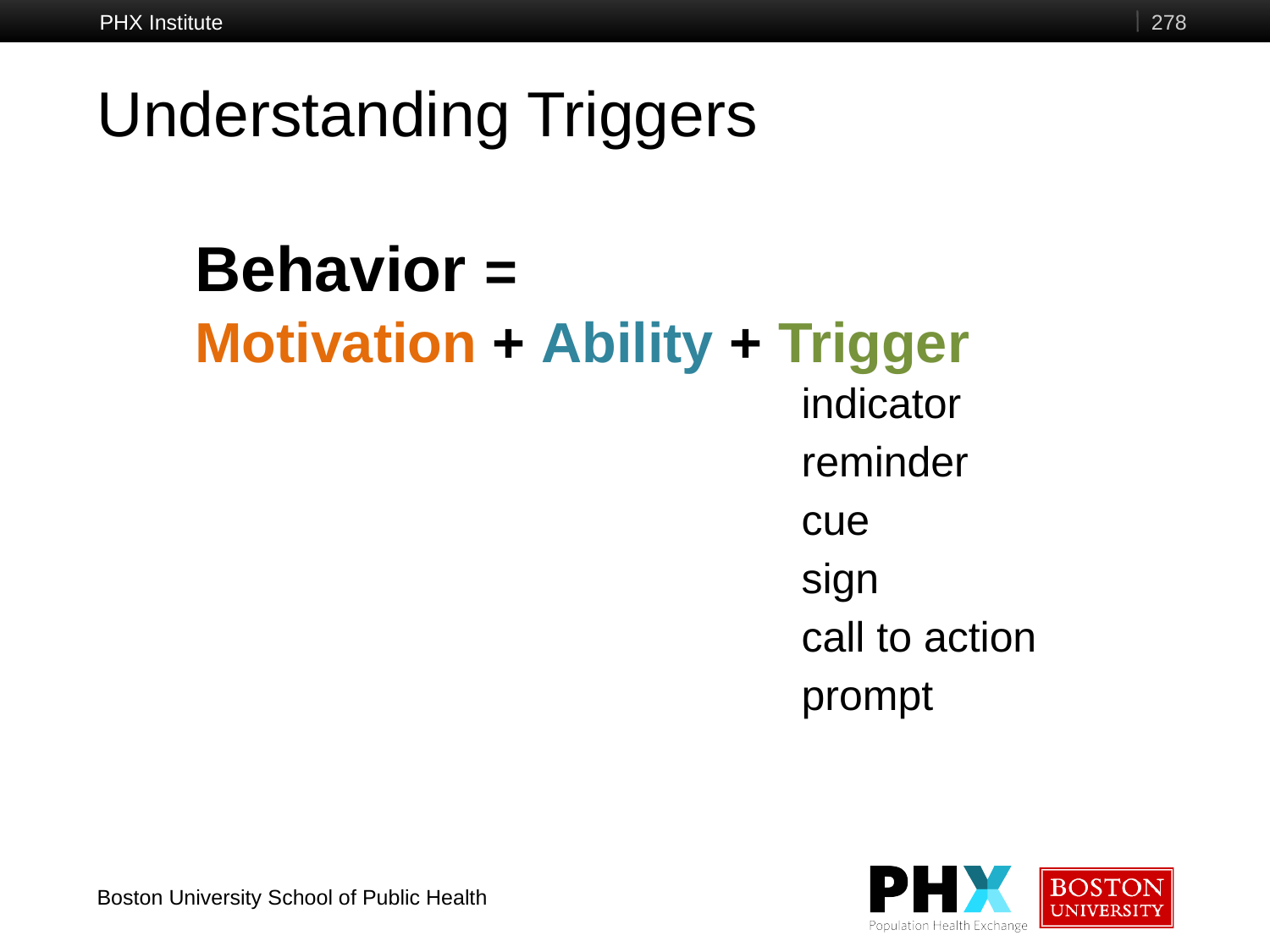

PHX Institute
278
# Understanding Triggers
Behavior =

Motivation + Ability + Trigger
indicator
reminder
cue
sign
call to action
prompt